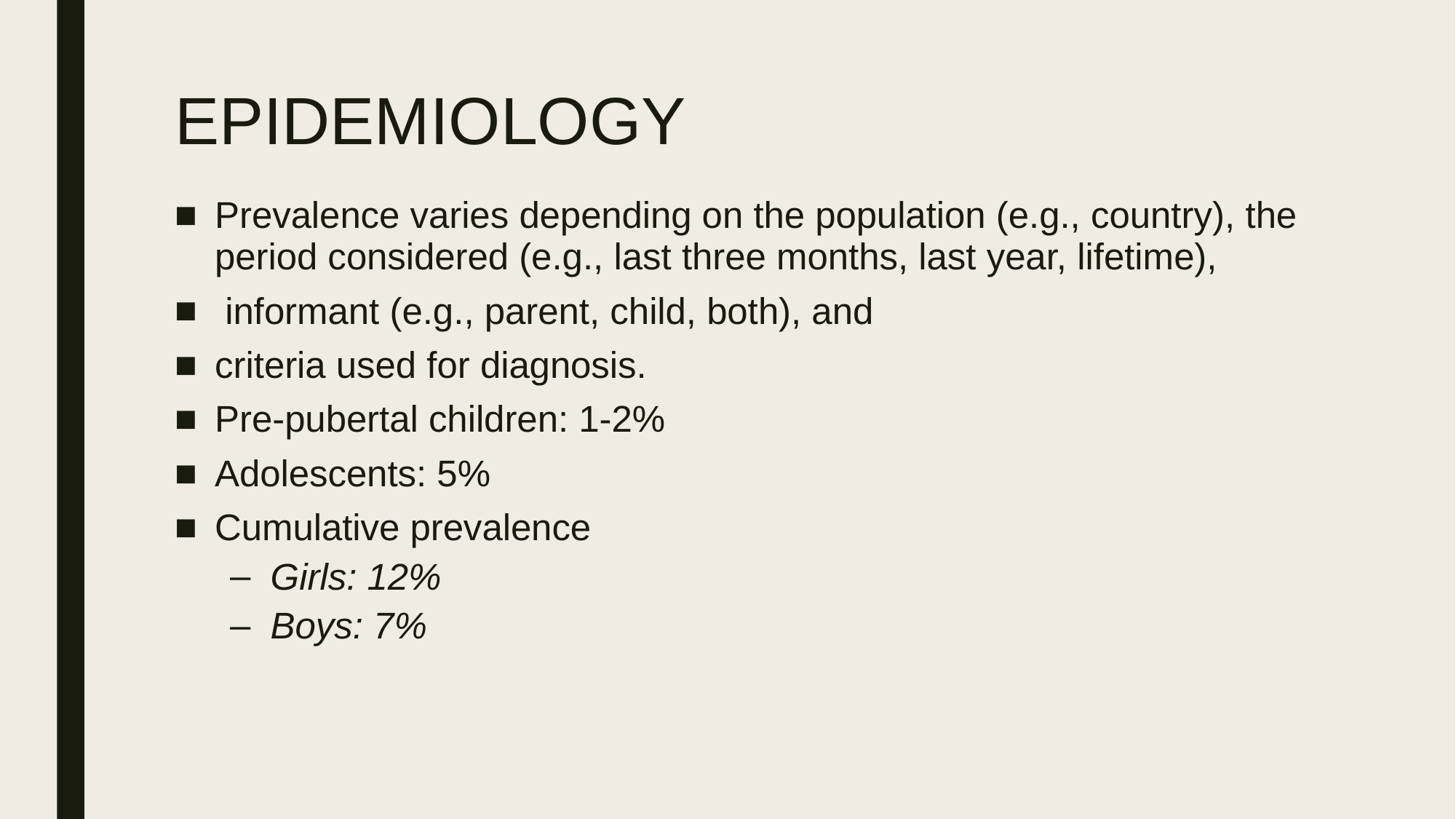

# EPIDEMIOLOGY
Prevalence varies depending on the population (e.g., country), the period considered (e.g., last three months, last year, lifetime),
 informant (e.g., parent, child, both), and
criteria used for diagnosis.
Pre-pubertal children: 1-2%
Adolescents: 5%
Cumulative prevalence
Girls: 12%
Boys: 7%